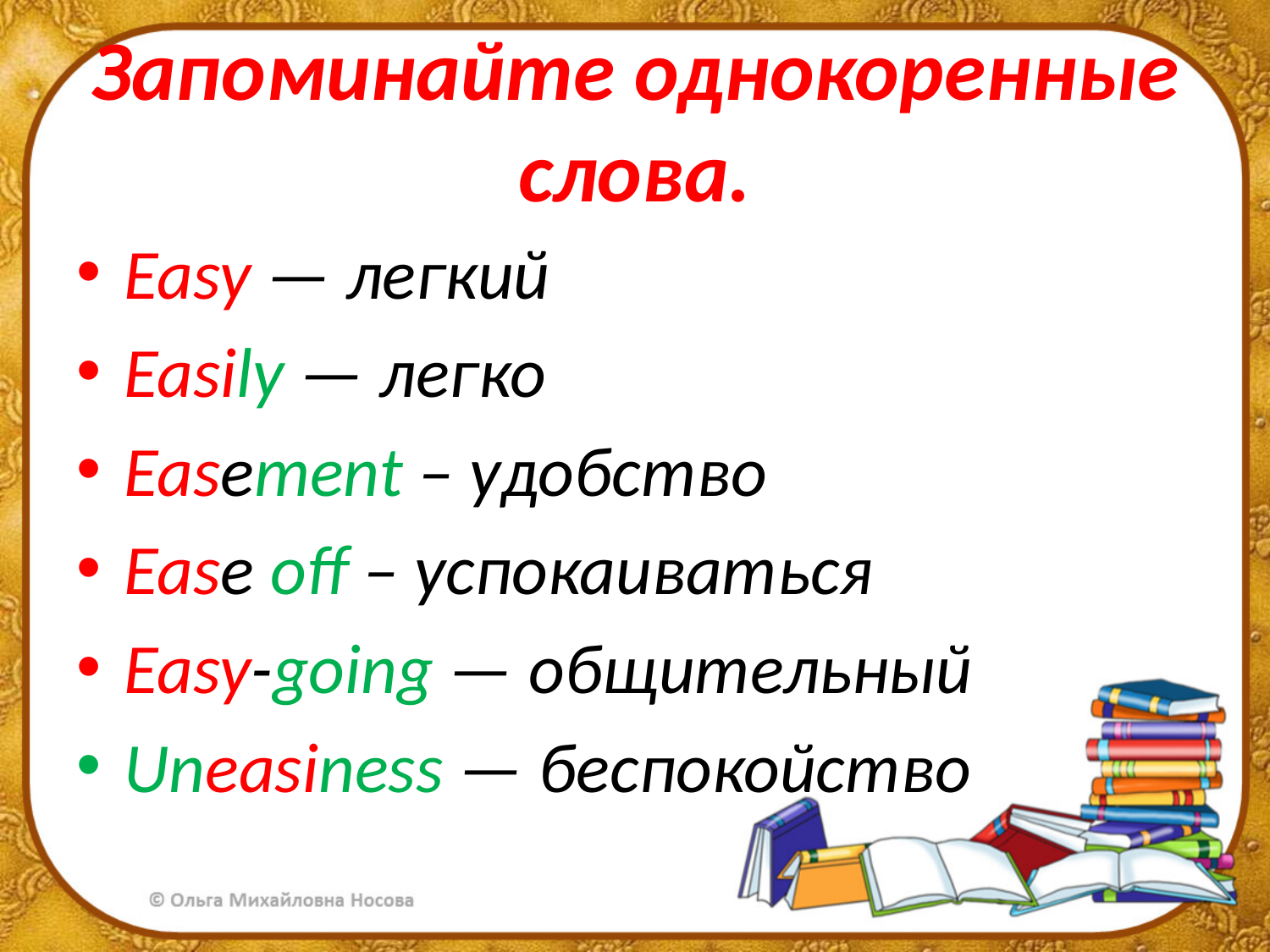

# Запоминайте однокоренные слова.
Easy — легкий
Easily — легко
Easement – удобство
Ease off – успокаиваться
Easy-going — общительный
Uneasiness — беспокойство